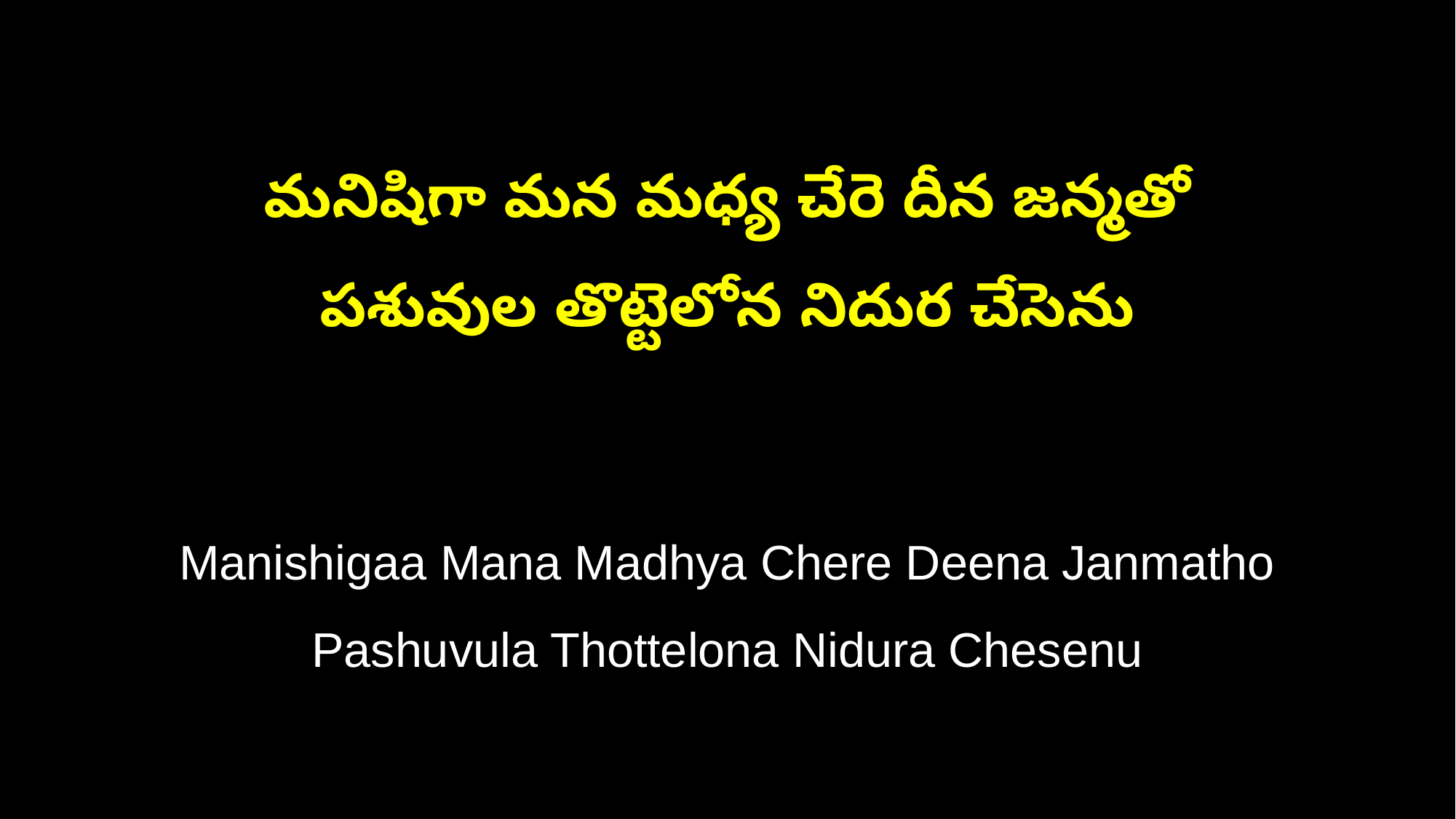

మనిషిగా మన మధ్య చేరె దీన జన్మతో
పశువుల తొట్టెలోన నిదుర చేసెను
Manishigaa Mana Madhya Chere Deena Janmatho
Pashuvula Thottelona Nidura Chesenu